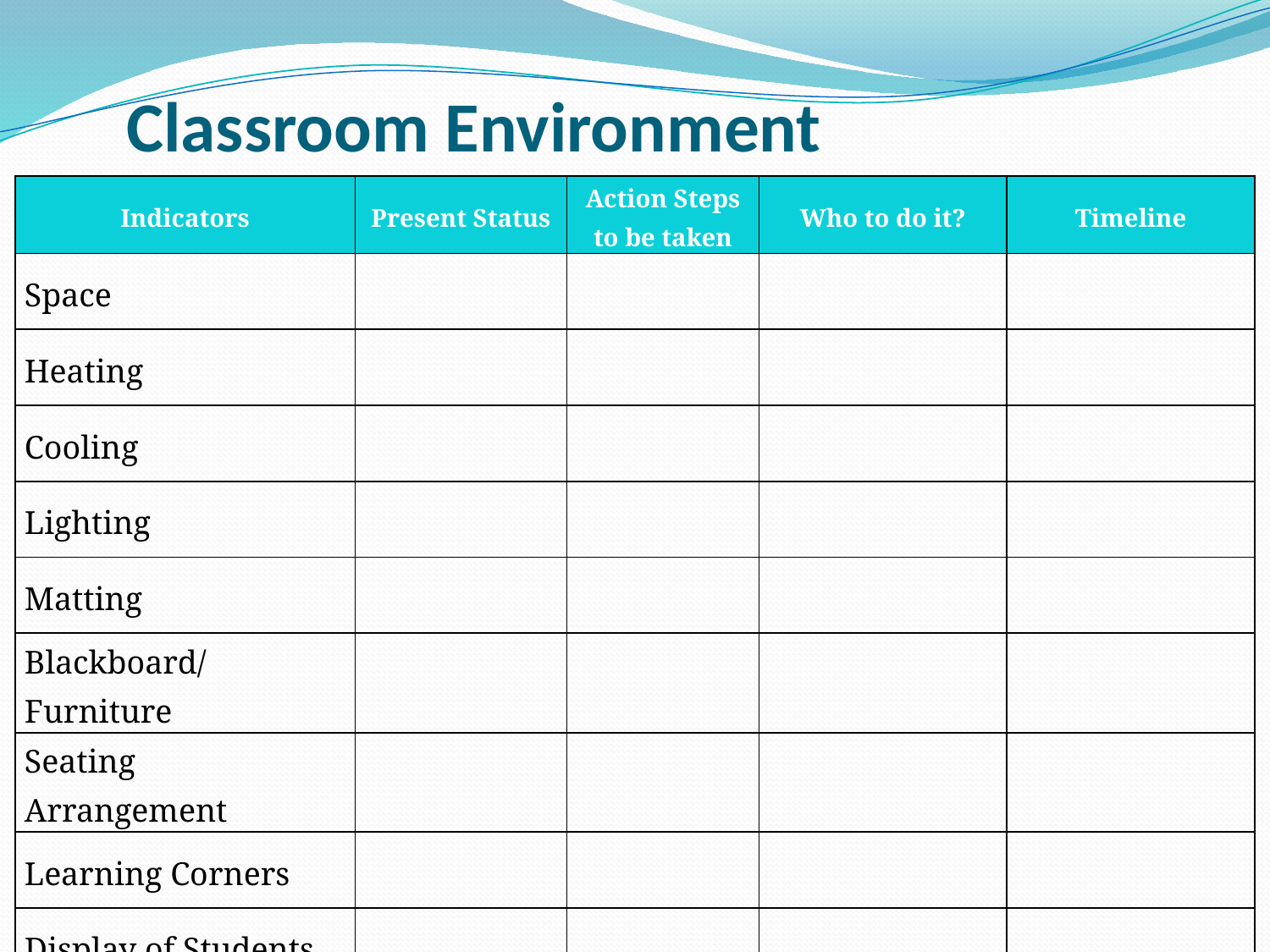

# Classroom Environment
| Indicators | Present Status | Action Steps to be taken | Who to do it? | Timeline |
| --- | --- | --- | --- | --- |
| Space |  |  |  |  |
| Heating |  |  |  |  |
| Cooling |  |  |  |  |
| Lighting |  |  |  |  |
| Matting |  |  |  |  |
| Blackboard/Furniture |  |  |  |  |
| Seating Arrangement |  |  |  |  |
| Learning Corners |  |  |  |  |
| Display of Students |  |  |  |  |